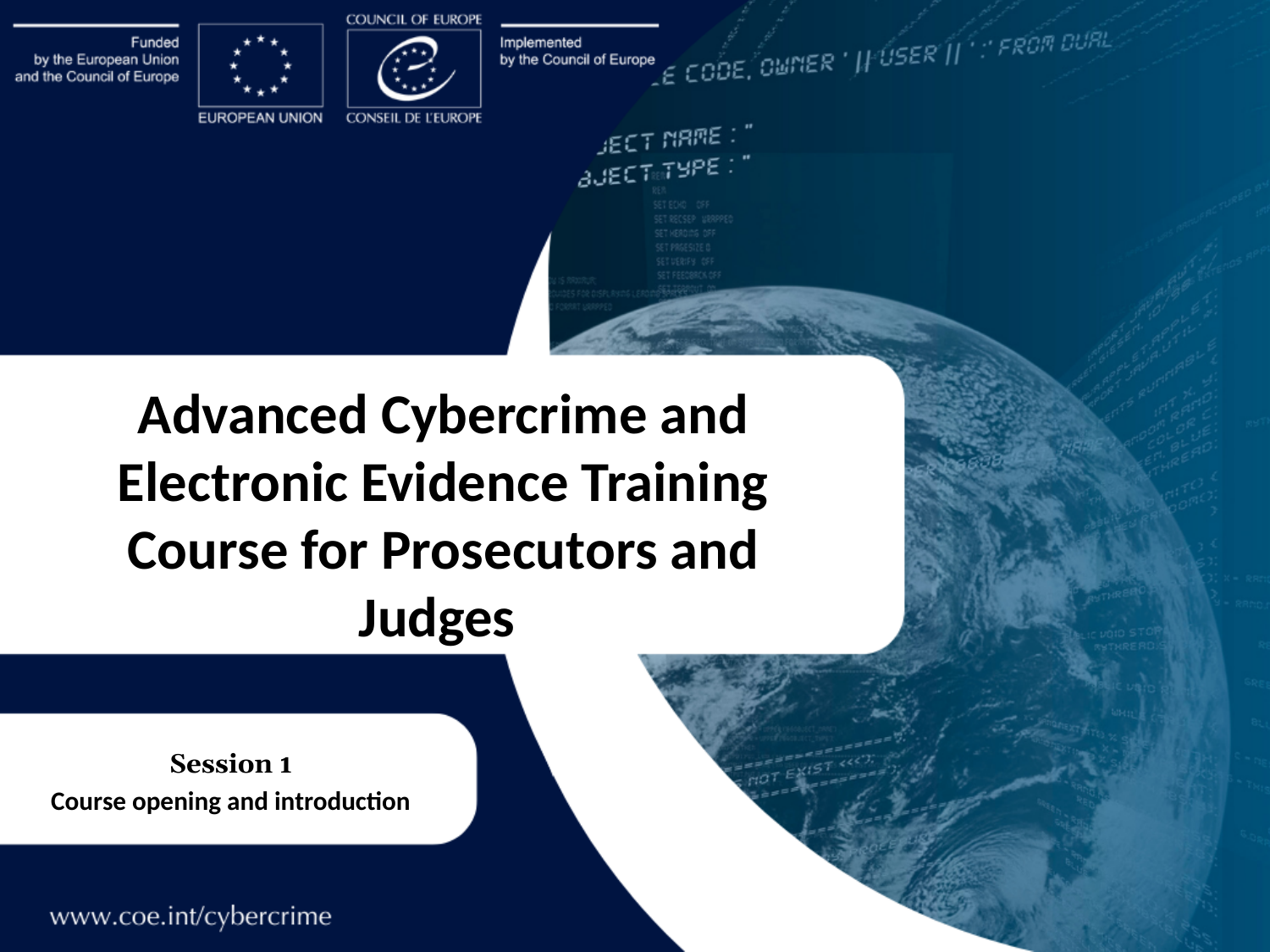

Advanced Cybercrime and Electronic Evidence Training Course for Prosecutors and Judges
Session 1
Course opening and introduction